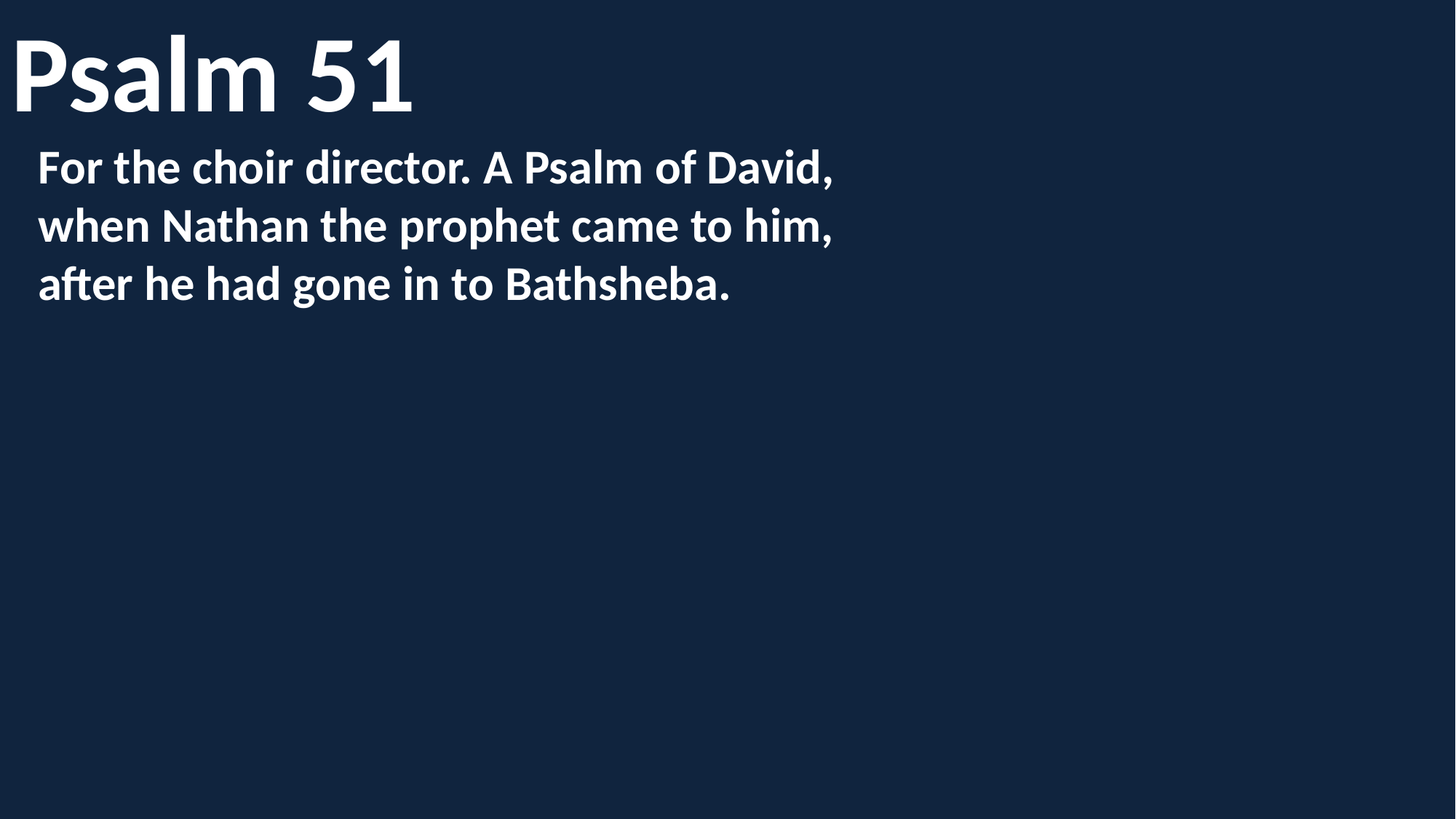

Psalm 51
For the choir director. A Psalm of David, when Nathan the prophet came to him, after he had gone in to Bathsheba.